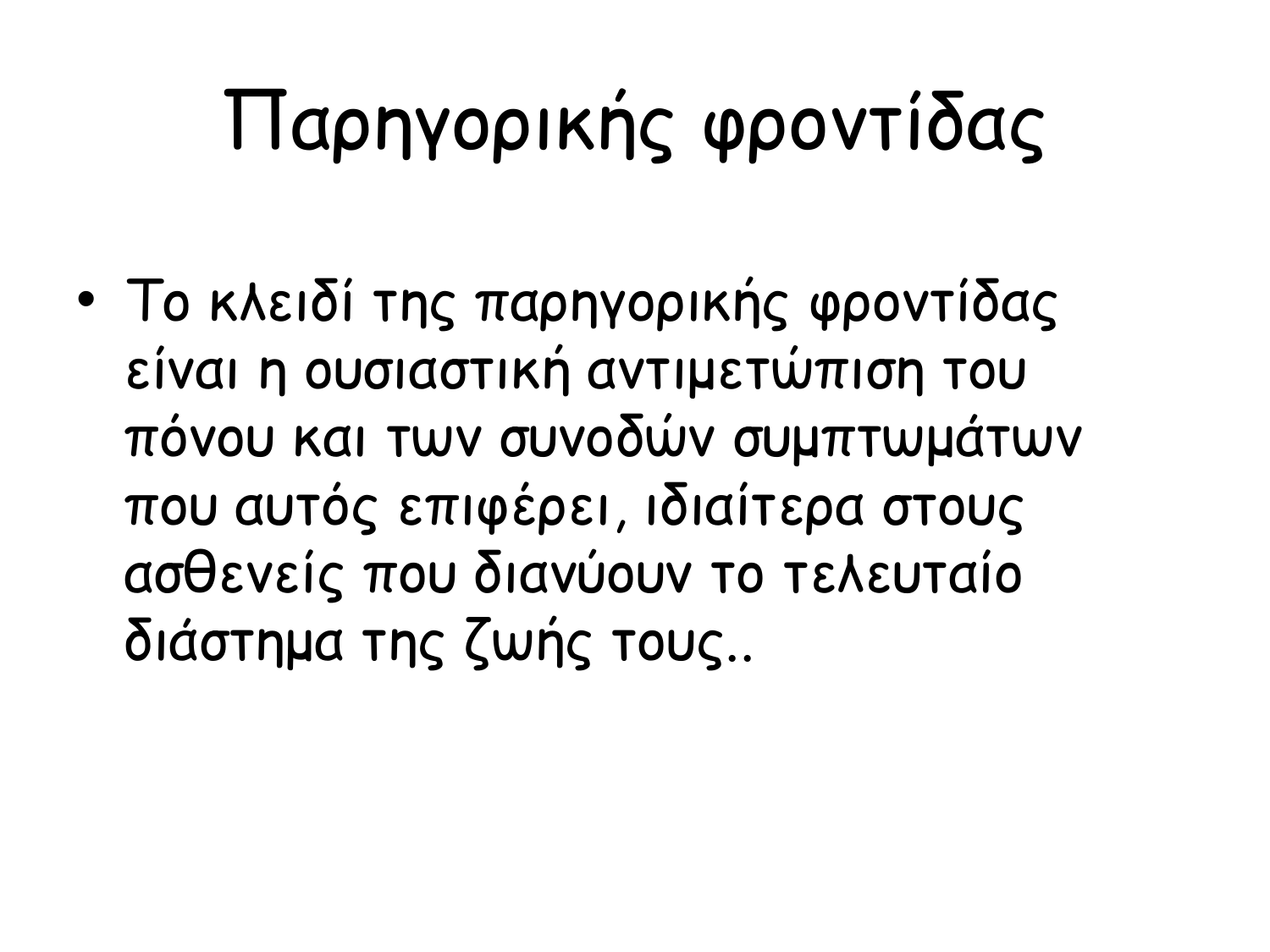

# Παρηγορικής φροντίδας
Το κλειδί της παρηγορικής φροντίδας είναι η ουσιαστική αντιμετώπιση του πόνου και των συνοδών συμπτωμάτων που αυτός επιφέρει, ιδιαίτερα στους ασθενείς που διανύουν το τελευταίο διάστημα της ζωής τους..